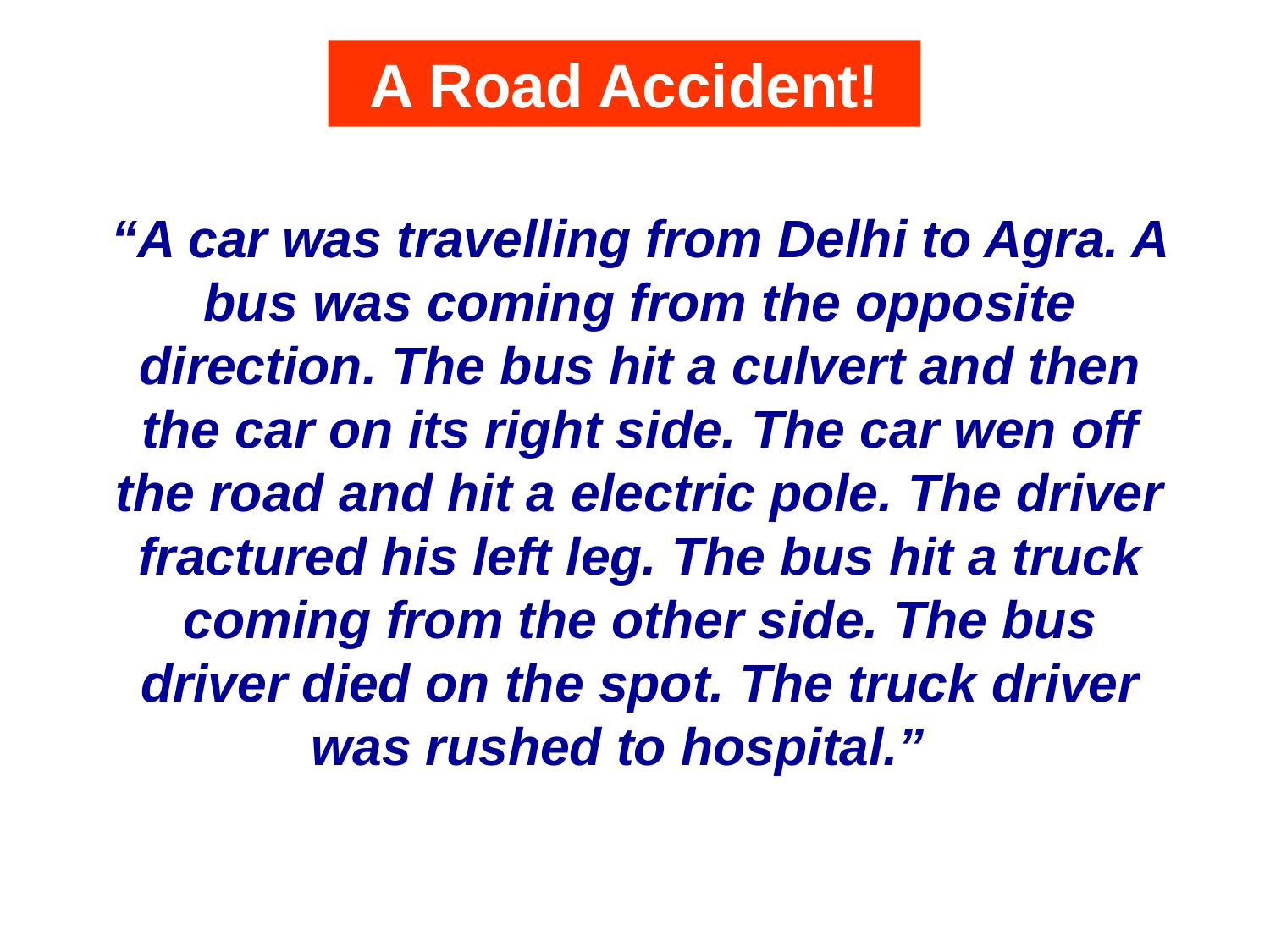

A Road Accident!
“A car was travelling from Delhi to Agra. A bus was coming from the opposite direction. The bus hit a culvert and then the car on its right side. The car wen off the road and hit a electric pole. The driver fractured his left leg. The bus hit a truck coming from the other side. The bus driver died on the spot. The truck driver was rushed to hospital.”